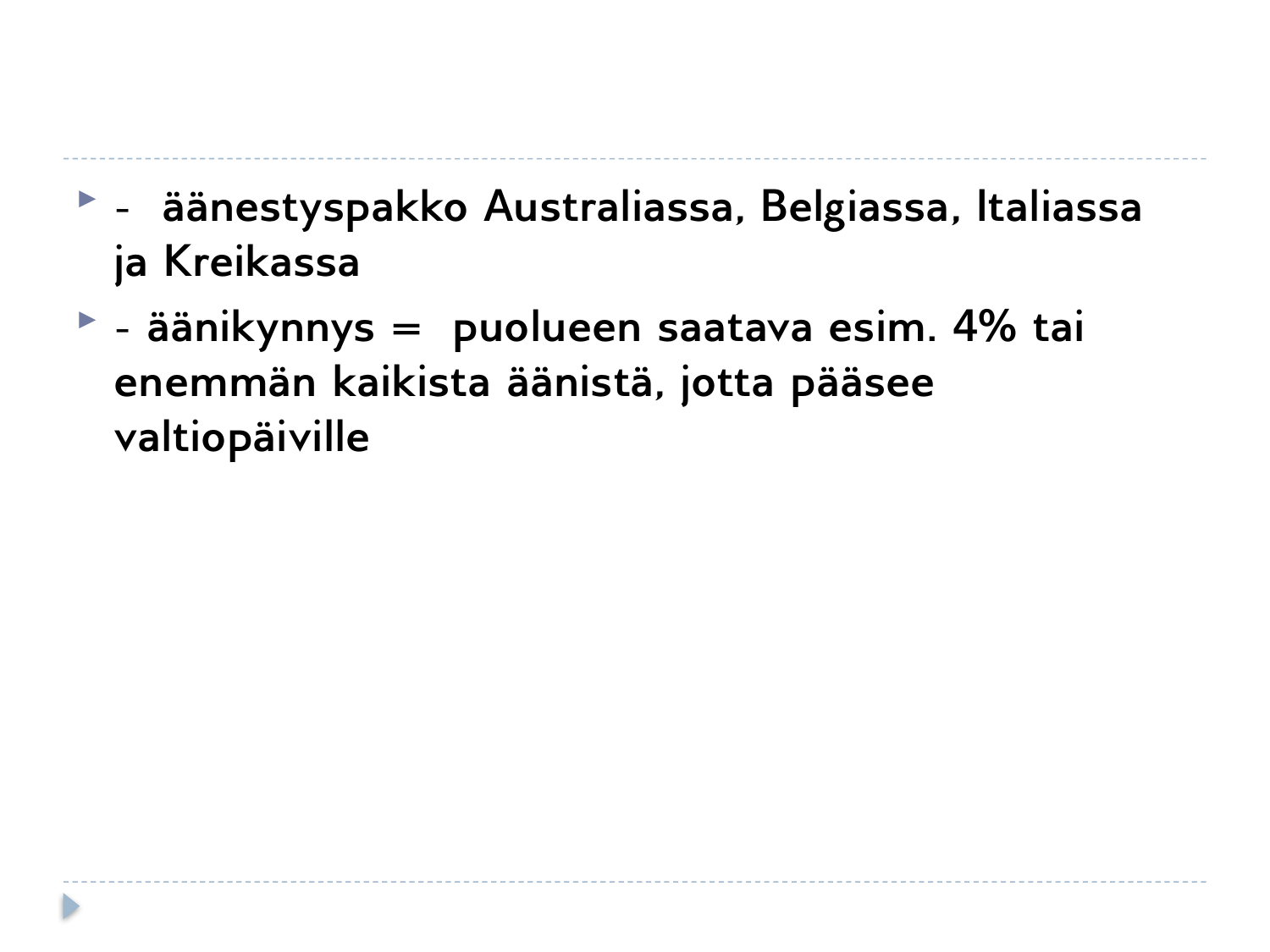

#
-  äänestyspakko Australiassa, Belgiassa, Italiassa ja Kreikassa
- äänikynnys =  puolueen saatava esim. 4% tai enemmän kaikista äänistä, jotta pääsee valtiopäiville